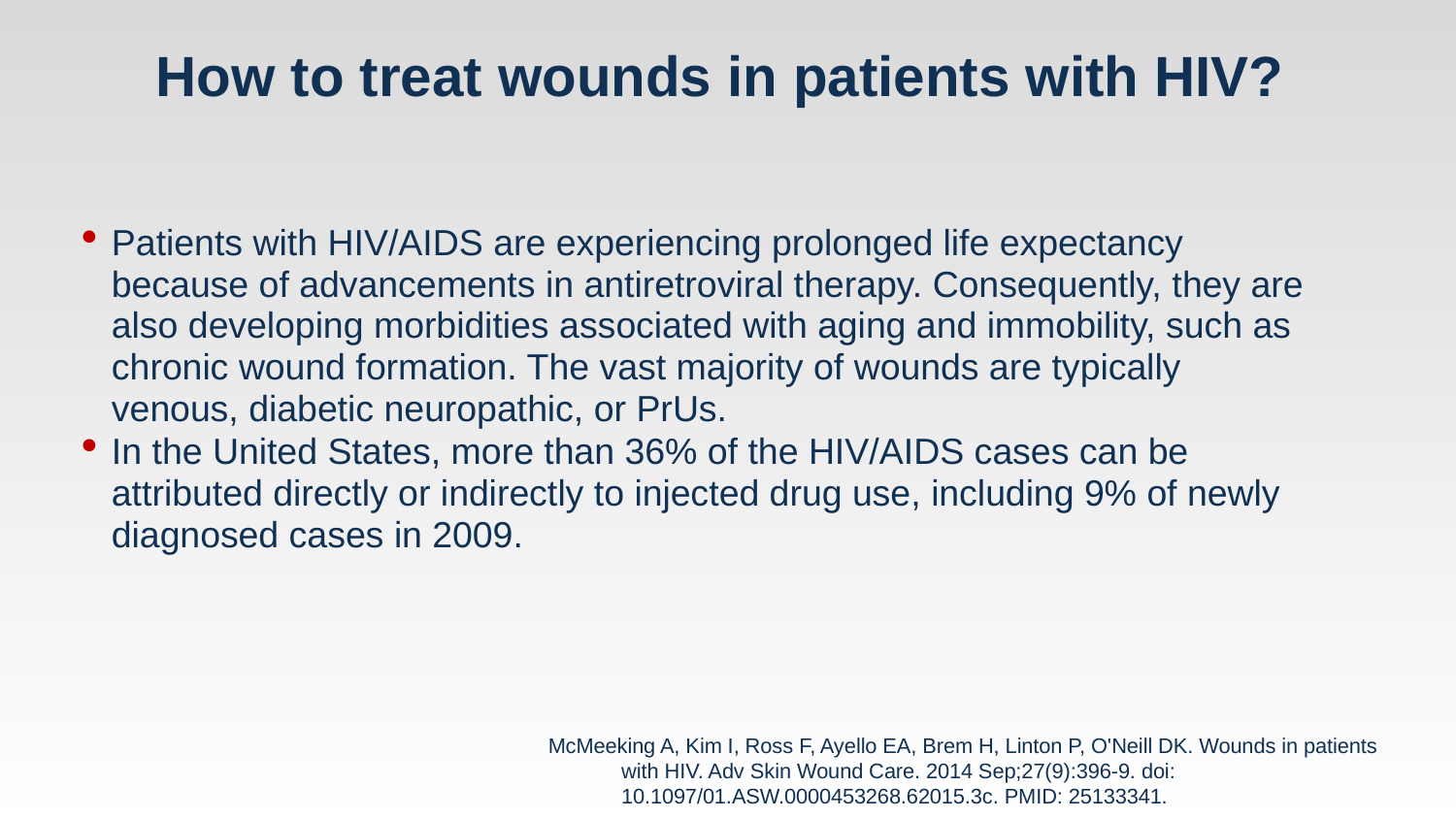

# How to treat wounds in patients with HIV?
Patients with HIV/AIDS are experiencing prolonged life expectancy because of advancements in antiretroviral therapy. Consequently, they are also developing morbidities associated with aging and immobility, such as chronic wound formation. The vast majority of wounds are typically venous, diabetic neuropathic, or PrUs.
In the United States, more than 36% of the HIV/AIDS cases can be attributed directly or indirectly to injected drug use, including 9% of newly diagnosed cases in 2009.
McMeeking A, Kim I, Ross F, Ayello EA, Brem H, Linton P, O'Neill DK. Wounds in patients with HIV. Adv Skin Wound Care. 2014 Sep;27(9):396-9. doi: 10.1097/01.ASW.0000453268.62015.3c. PMID: 25133341.